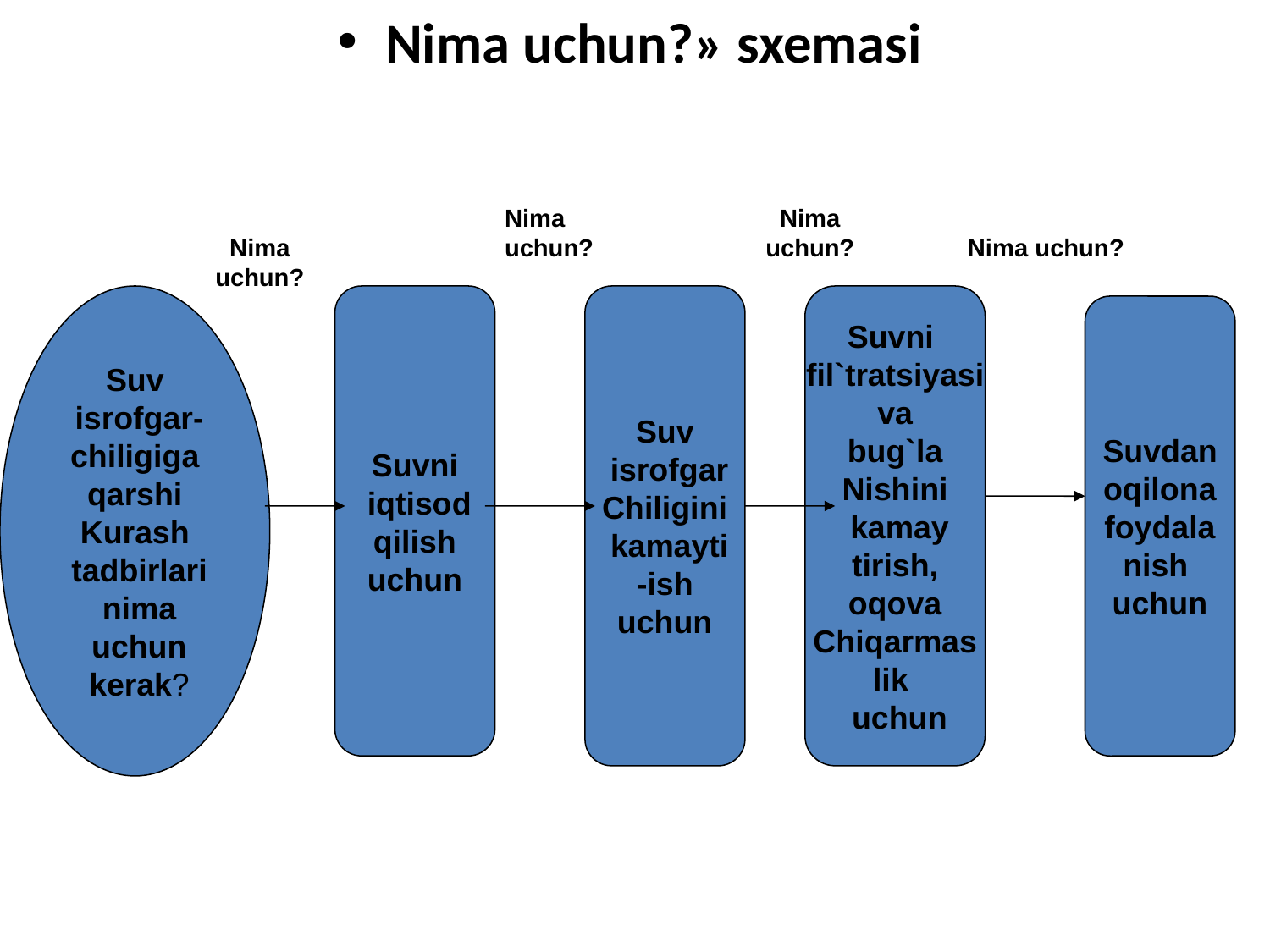

Nima uchun?» sxemasi

Nima uchun?

Nima uchun?
Nima uchun?
Nima uchun?
Suv
 isrofgar-
chiligiga
 qarshi
Kurash
 tadbirlari
 nima
 uchun
 kerak?
Suvni
 iqtisod
 qilish
uchun
Suv
 isrofgar
Chiligini
 kamayti
-ish
uchun
Suvni
fil`tratsiyasi
 va
bug`la
Nishini
 kamay
tirish,
 oqova
Chiqarmas
lik
 uchun
Suvdan
 oqilona
foydala
nish
uchun